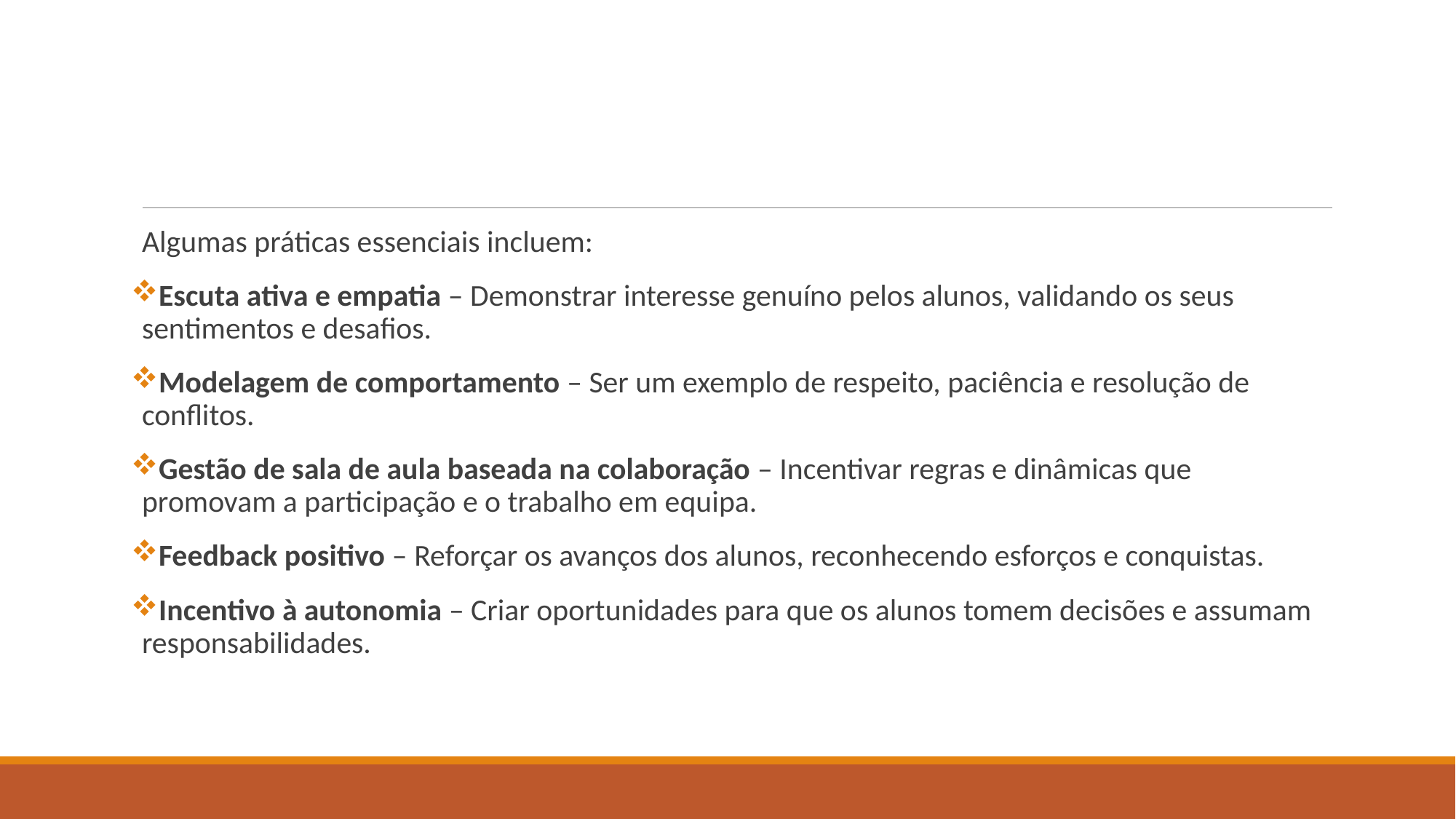

Algumas práticas essenciais incluem:
Escuta ativa e empatia – Demonstrar interesse genuíno pelos alunos, validando os seus sentimentos e desafios.
Modelagem de comportamento – Ser um exemplo de respeito, paciência e resolução de conflitos.
Gestão de sala de aula baseada na colaboração – Incentivar regras e dinâmicas que promovam a participação e o trabalho em equipa.
Feedback positivo – Reforçar os avanços dos alunos, reconhecendo esforços e conquistas.
Incentivo à autonomia – Criar oportunidades para que os alunos tomem decisões e assumam responsabilidades.